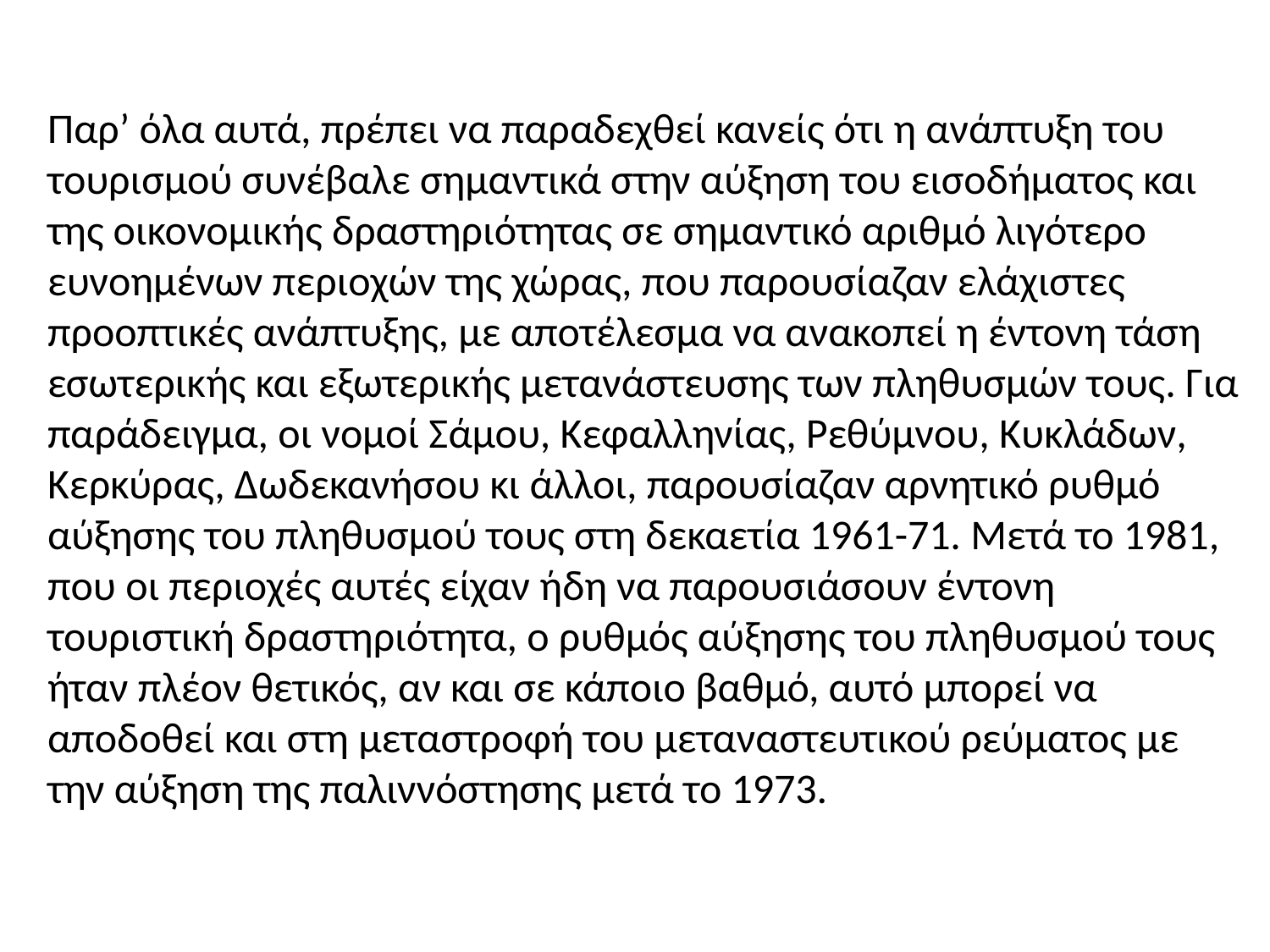

Παρ’ όλα αυτά, πρέπει να παραδεχθεί κανείς ότι η ανάπτυξη του τουρισμού συνέβαλε σημαντικά στην αύξηση του εισοδήματος και της οικονομικής δραστηριότητας σε σημαντικό αριθμό λιγότερο ευνοημένων περιοχών της χώρας, που παρουσίαζαν ελάχιστες προοπτικές ανάπτυξης, με αποτέλεσμα να ανακοπεί η έντονη τάση εσωτερικής και εξωτερικής μετανάστευσης των πληθυσμών τους. Για παράδειγμα, οι νομοί Σάμου, Κεφαλληνίας, Ρεθύμνου, Κυκλάδων, Κερκύρας, Δωδεκανήσου κι άλλοι, παρουσίαζαν αρνητικό ρυθμό αύξησης του πληθυσμού τους στη δεκαετία 1961-71. Μετά το 1981, που οι περιοχές αυτές είχαν ήδη να παρουσιάσουν έντονη τουριστική δραστηριότητα, ο ρυθμός αύξησης του πληθυσμού τους ήταν πλέον θετικός, αν και σε κάποιο βαθμό, αυτό μπορεί να αποδοθεί και στη μεταστροφή του μεταναστευτικού ρεύματος με την αύξηση της παλιννόστησης μετά το 1973.